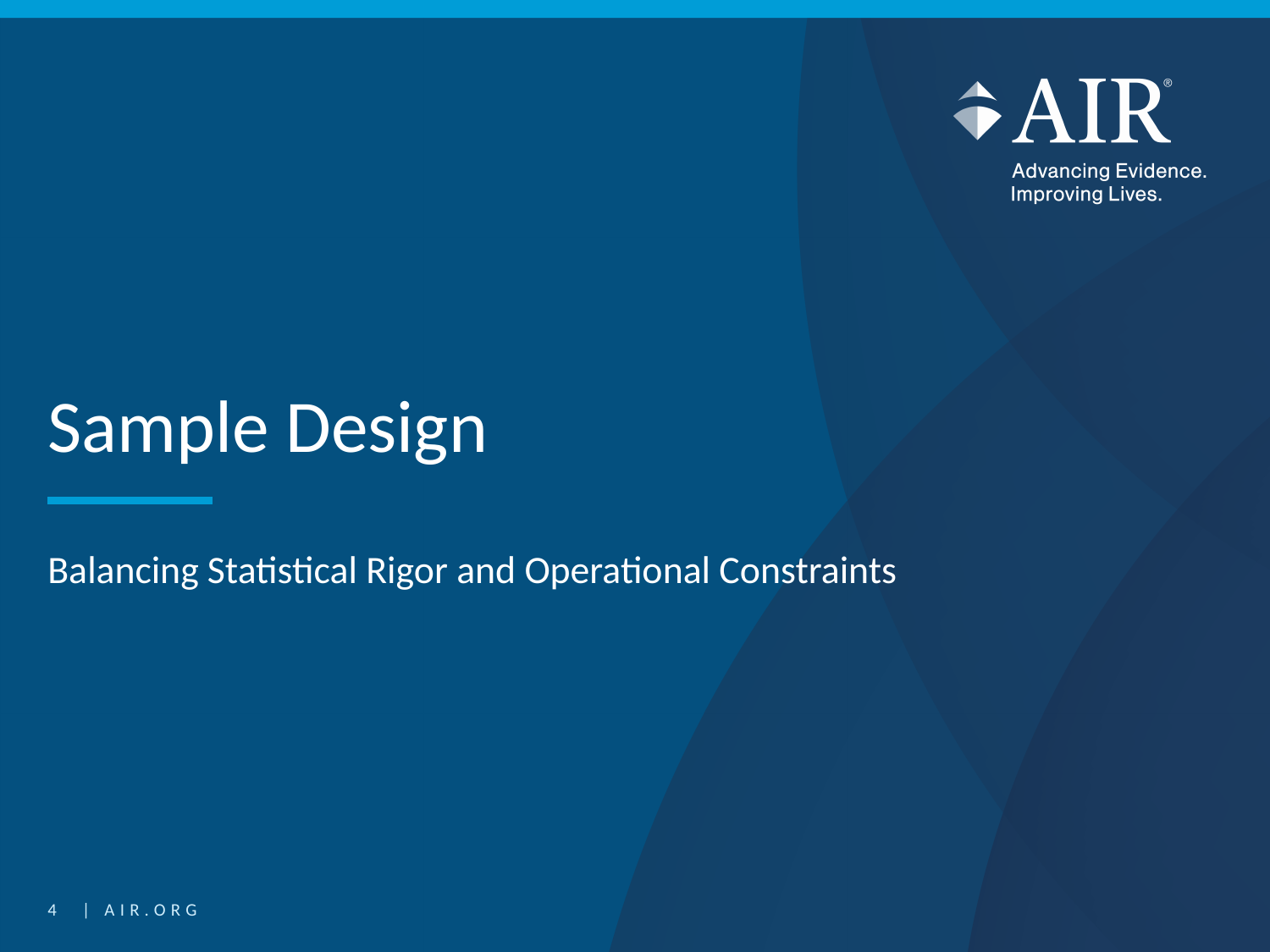

# Sample Design
Balancing Statistical Rigor and Operational Constraints
4